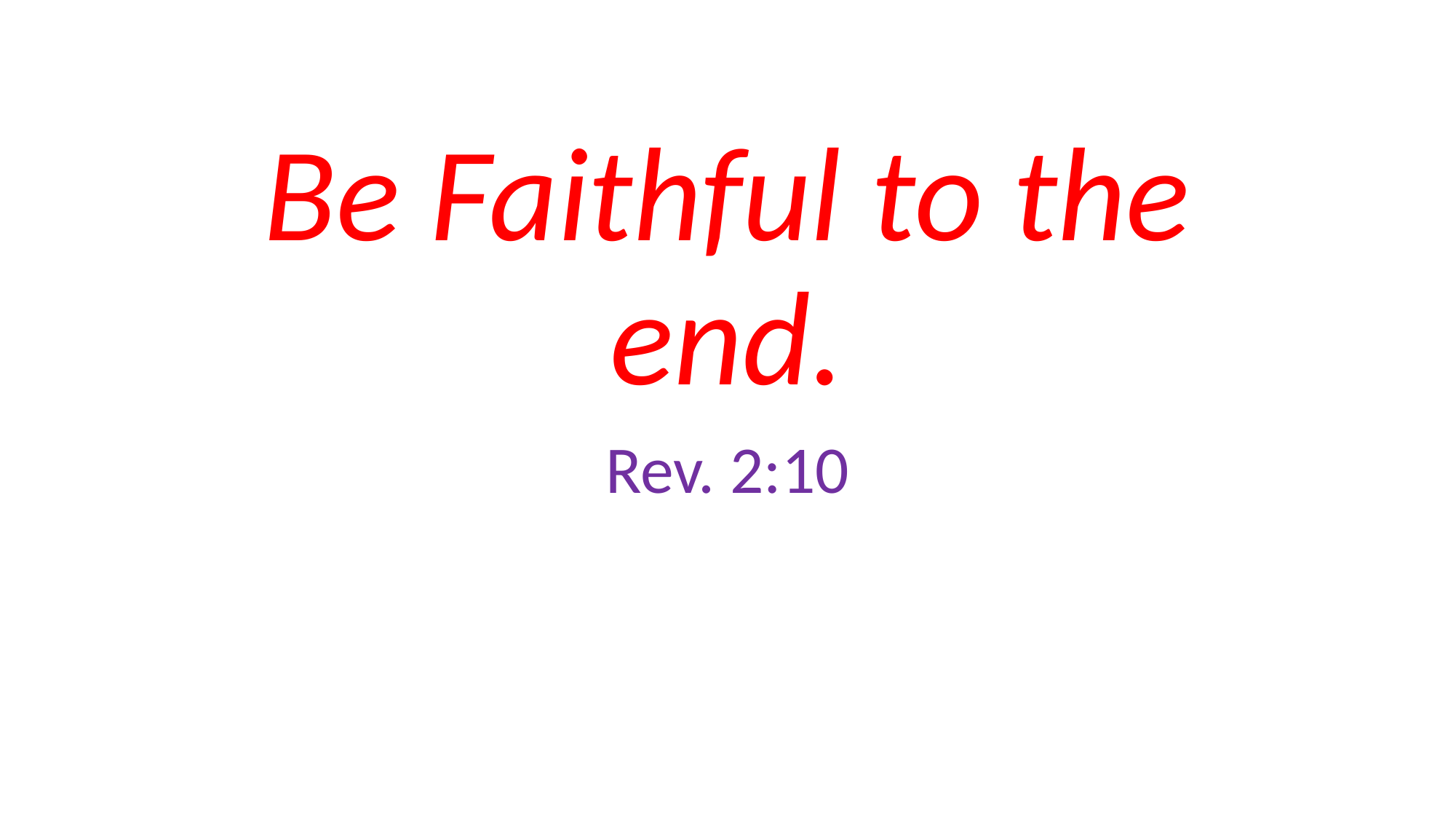

# Be Faithful to the end.
Rev. 2:10